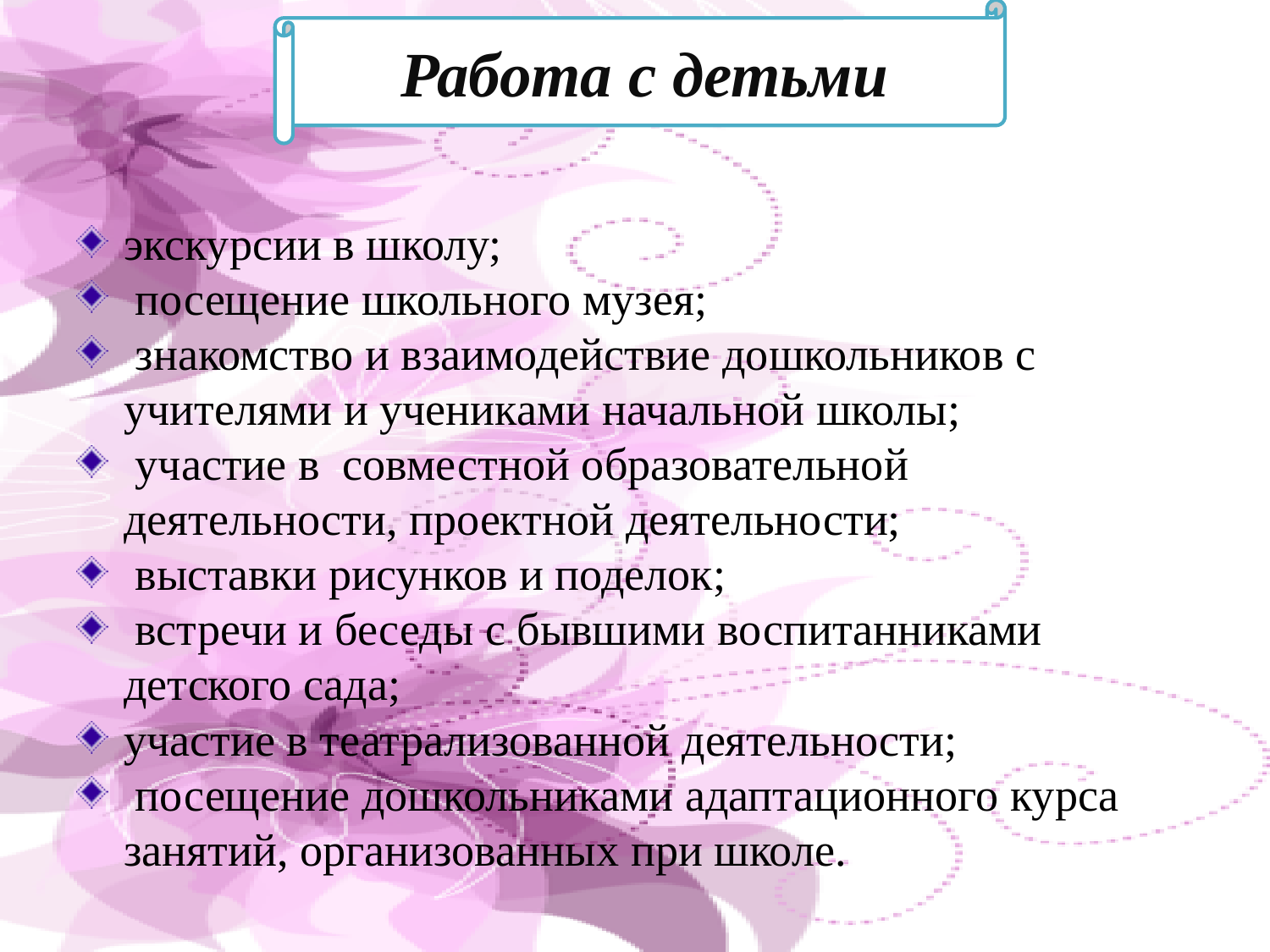

Работа с детьми
экскурсии в школу;
 посещение школьного музея;
 знакомство и взаимодействие дошкольников с учителями и учениками начальной школы;
 участие в  совместной образовательной деятельности, проектной деятельности;
 выставки рисунков и поделок;
 встречи и беседы с бывшими воспитанниками детского сада;
участие в театрализованной деятельности;
 посещение дошкольниками адаптационного курса занятий, организованных при школе.